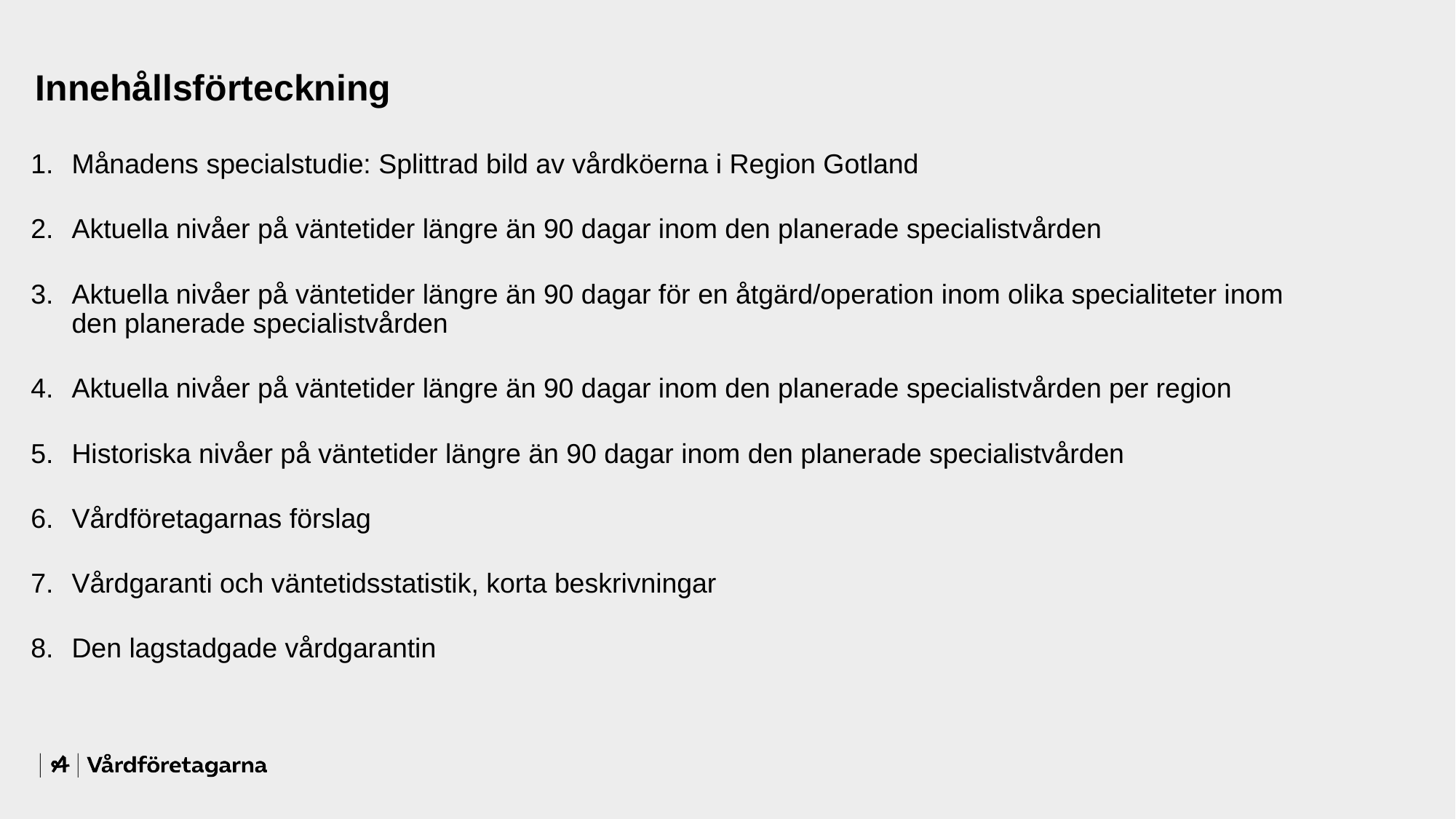

Innehållsförteckning
Månadens specialstudie: Splittrad bild av vårdköerna i Region Gotland

Aktuella nivåer på väntetider längre än 90 dagar inom den planerade specialistvården

Aktuella nivåer på väntetider längre än 90 dagar för en åtgärd/operation inom olika specialiteter inom den planerade specialistvården

Aktuella nivåer på väntetider längre än 90 dagar inom den planerade specialistvården per region

Historiska nivåer på väntetider längre än 90 dagar inom den planerade specialistvården

Vårdföretagarnas förslag

Vårdgaranti och väntetidsstatistik, korta beskrivningar

Den lagstadgade vårdgarantin